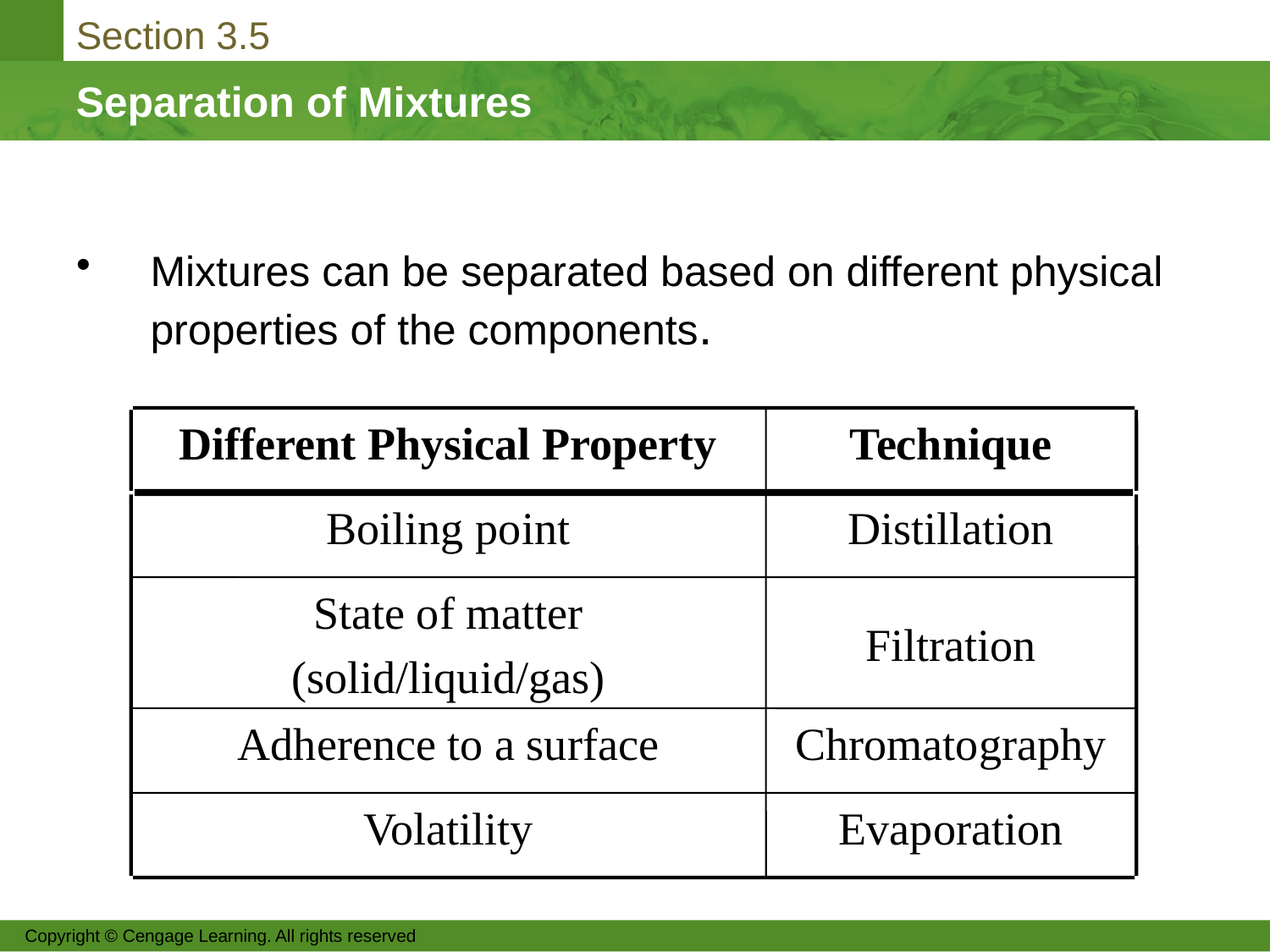

Mixtures can be separated based on different physical properties of the components.
Different Physical Property

Technique

Boiling point

Distillation

State of matter
(solid/liquid/gas)

Filtration
Adherence to a surface

Chromatography
Volatility

Evaporation

Copyright © Cengage Learning. All rights reserved